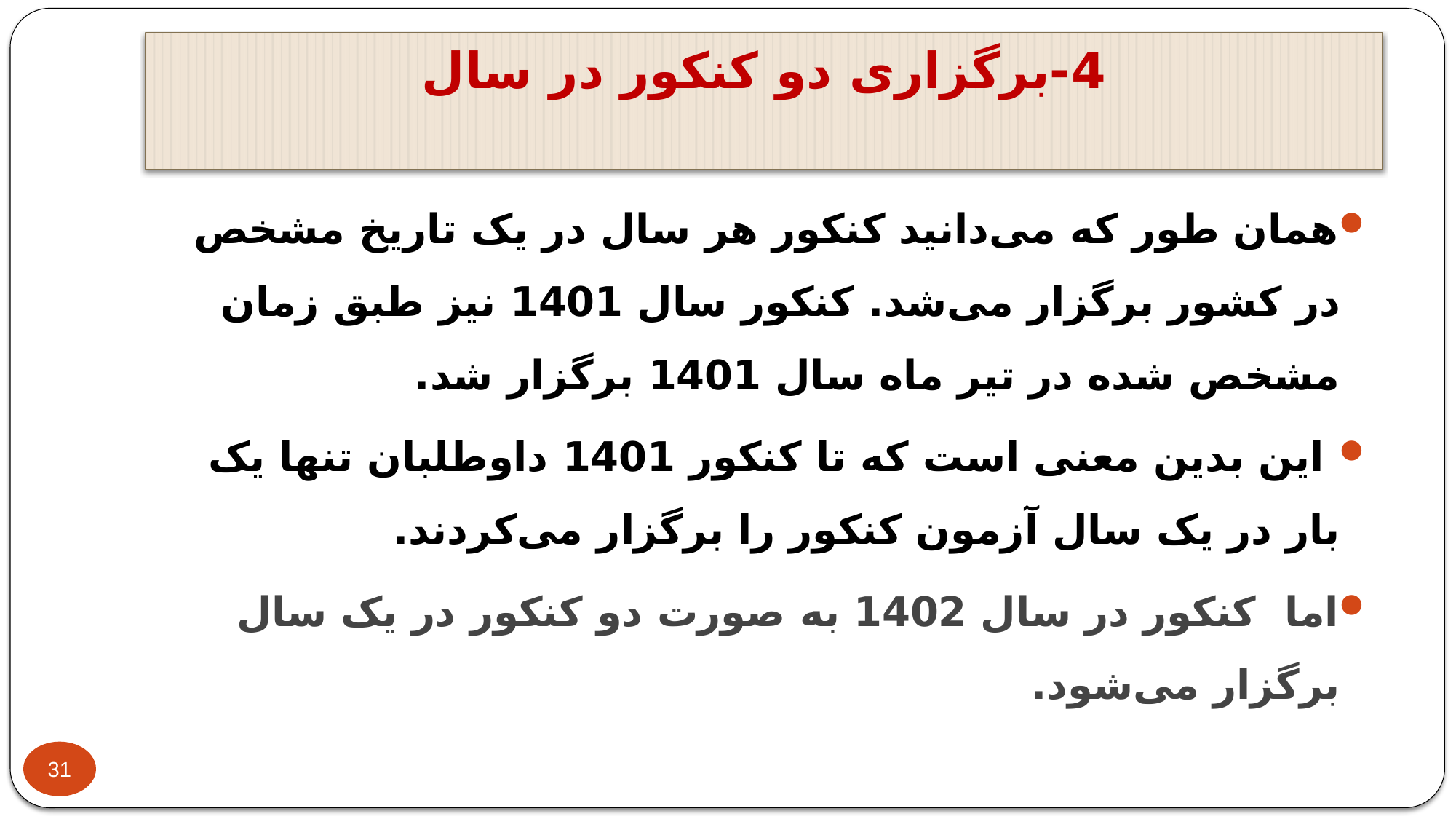

# 4-برگزاری دو کنکور در سال
همان طور که می‌دانید کنکور هر سال در یک تاریخ مشخص در کشور برگزار می‌شد. کنکور سال 1401 نیز طبق زمان مشخص شده در تیر ماه سال 1401 برگزار شد.
 این بدین معنی است که تا کنکور 1401 داوطلبان تنها یک بار در یک سال آزمون کنکور را برگزار می‌کردند.
اما  کنکور در سال 1402 به صورت دو کنکور در یک سال برگزار می‌شود.
31